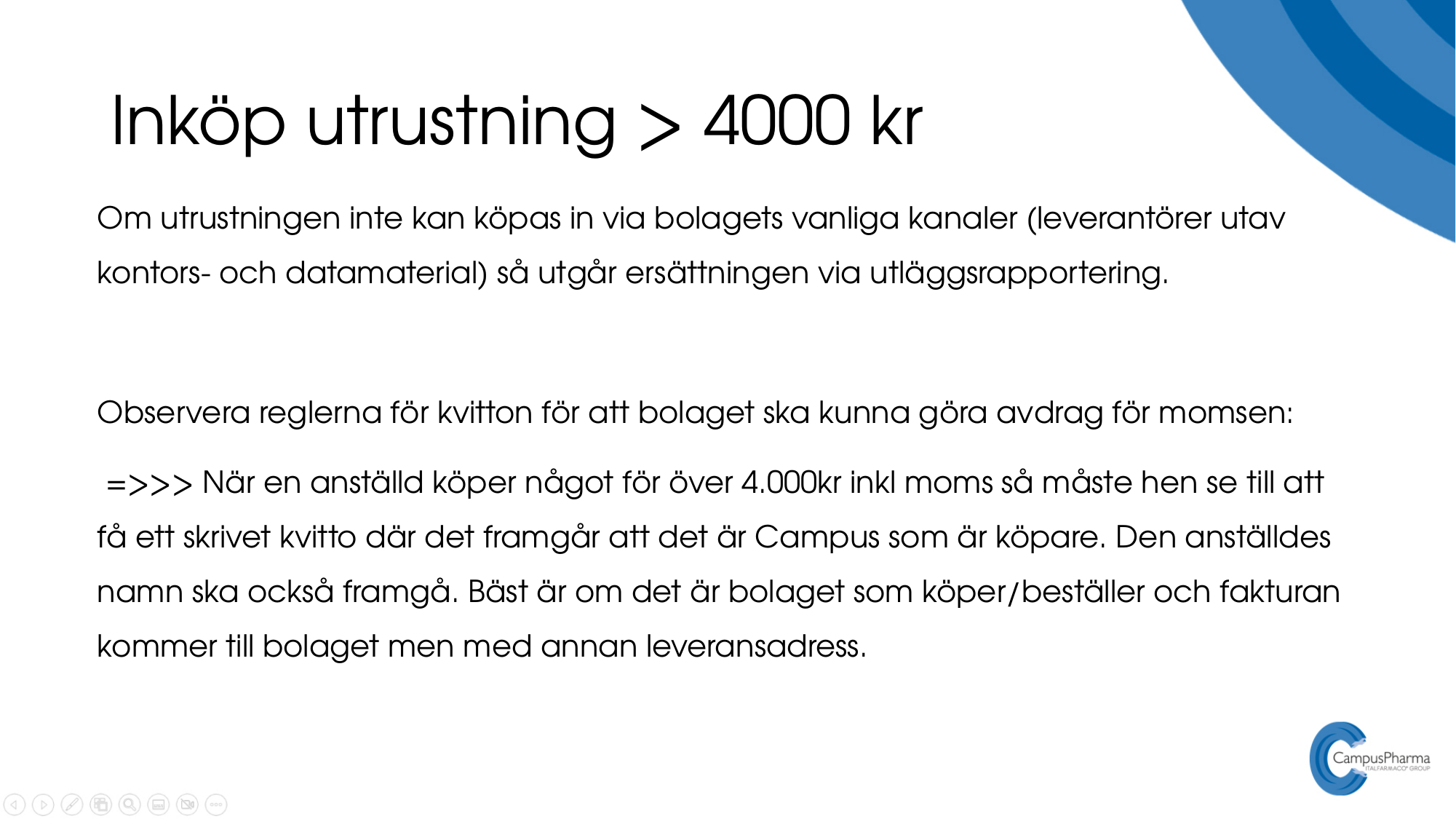

# Inköp utrustning > 4000 kr
Om utrustningen inte kan köpas in via bolagets vanliga kanaler (leverantörer utav kontors- och datamaterial) så utgår ersättningen via utläggsrapportering.

Observera reglerna för kvitton för att bolaget ska kunna göra avdrag för momsen:
 =>>> När en anställd köper något för över 4.000kr inkl moms så måste hen se till att få ett skrivet kvitto där det framgår att det är Campus som är köpare. Den anställdes namn ska också framgå. Bäst är om det är bolaget som köper/beställer och fakturan kommer till bolaget men med annan leveransadress.